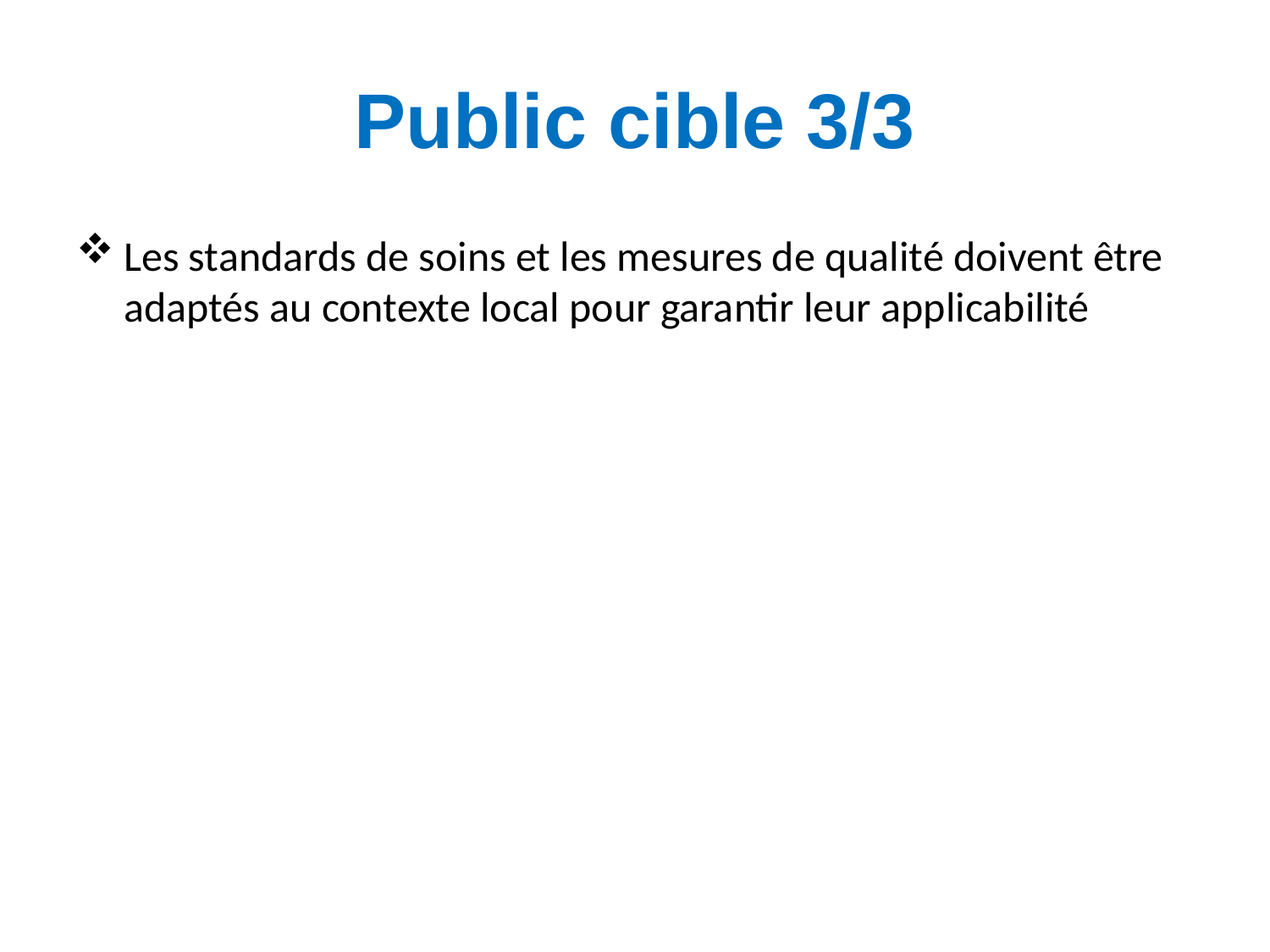

# Public cible 3/3
Les standards de soins et les mesures de qualité doivent être adaptés au contexte local pour garantir leur applicabilité